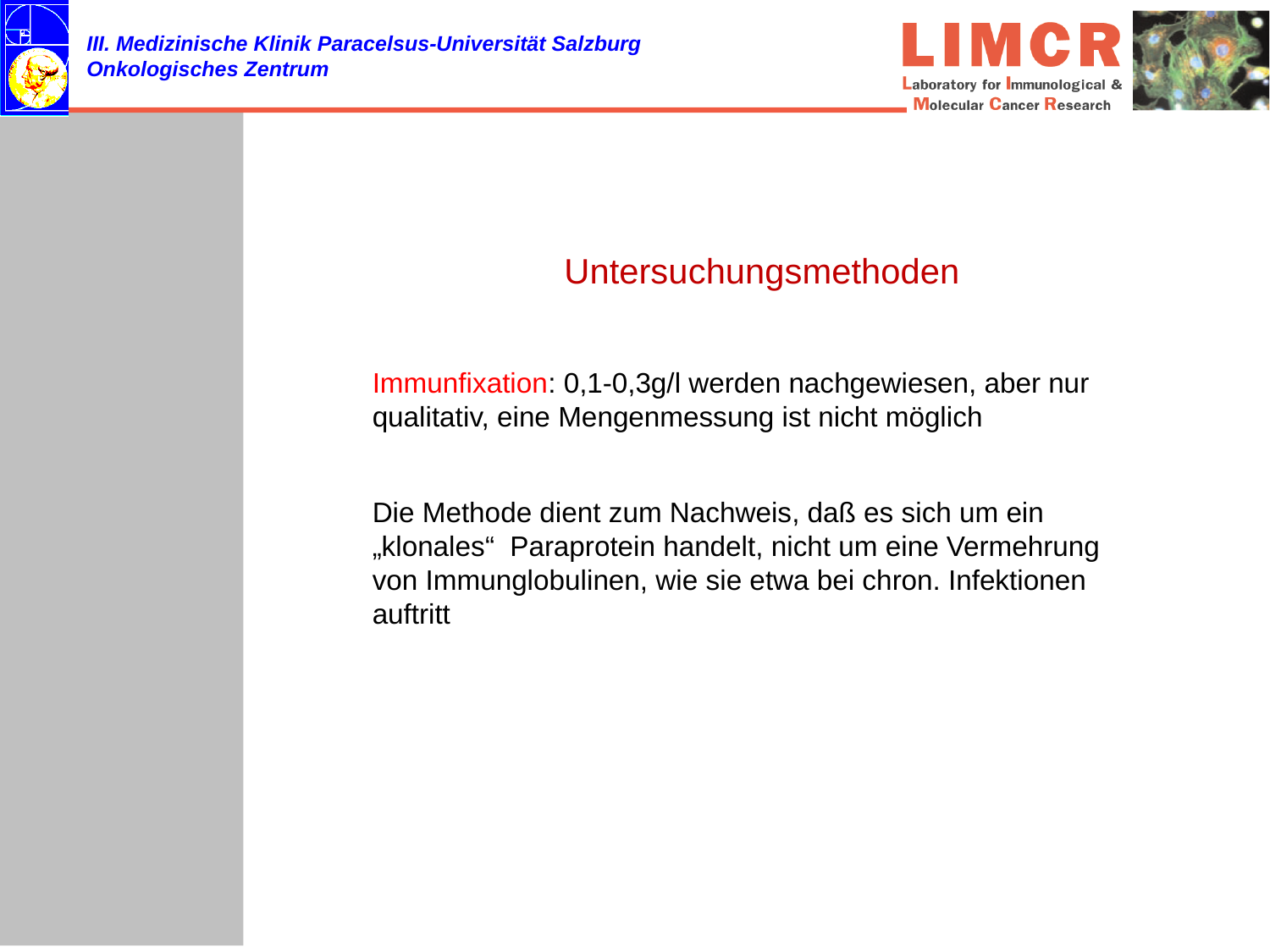

Untersuchungsmethoden

Immunfixation: 0,1-0,3g/l werden nachgewiesen, aber nur qualitativ, eine Mengenmessung ist nicht möglich

Die Methode dient zum Nachweis, daß es sich um ein  „klonales“  Paraprotein handelt, nicht um eine Vermehrung von Immunglobulinen, wie sie etwa bei chron. Infektionen auftritt